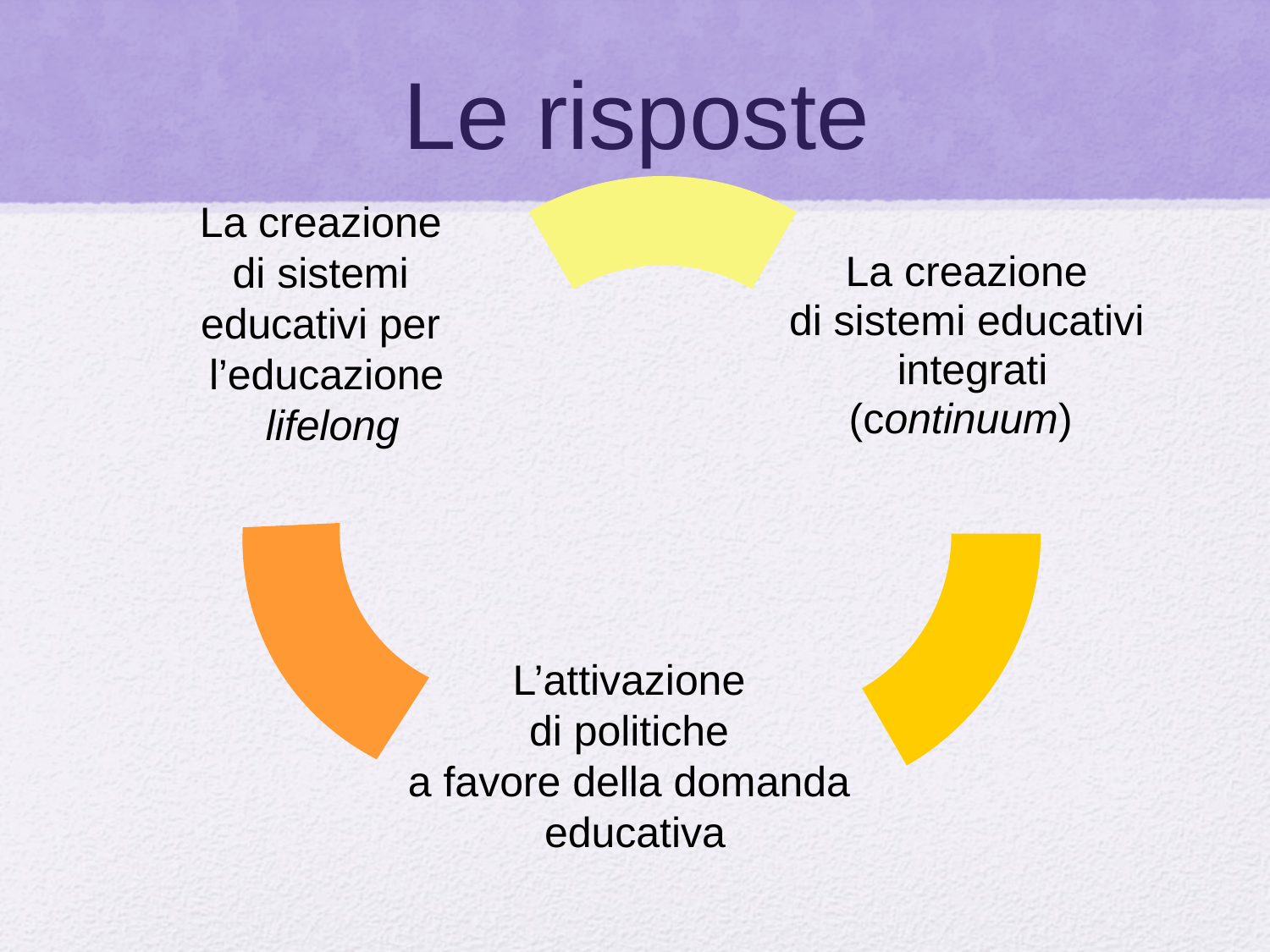

# Le risposte

La creazione
di sistemi
educativi per
l’educazione
 lifelong

La creazione
di sistemi educativi
 integrati
(continuum)
L’attivazione
di politiche
a favore della domanda
educativa